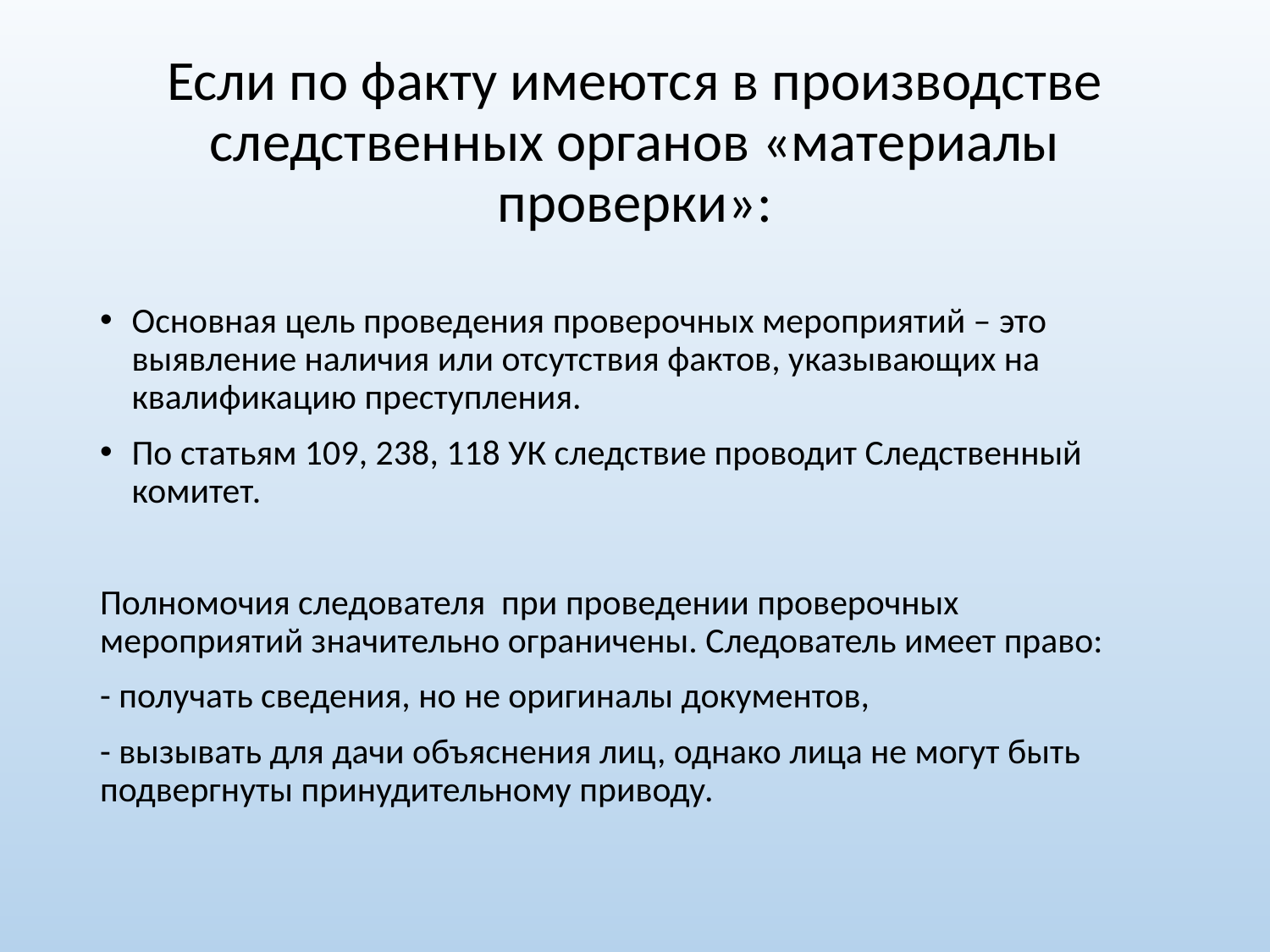

# Если по факту имеются в производстве следственных органов «материалы проверки»:
Основная цель проведения проверочных мероприятий – это выявление наличия или отсутствия фактов, указывающих на квалификацию преступления.
По статьям 109, 238, 118 УК следствие проводит Следственный комитет.

Полномочия следователя  при проведении проверочных мероприятий значительно ограничены. Следователь имеет право:
- получать сведения, но не оригиналы документов,
- вызывать для дачи объяснения лиц, однако лица не могут быть подвергнуты принудительному приводу.